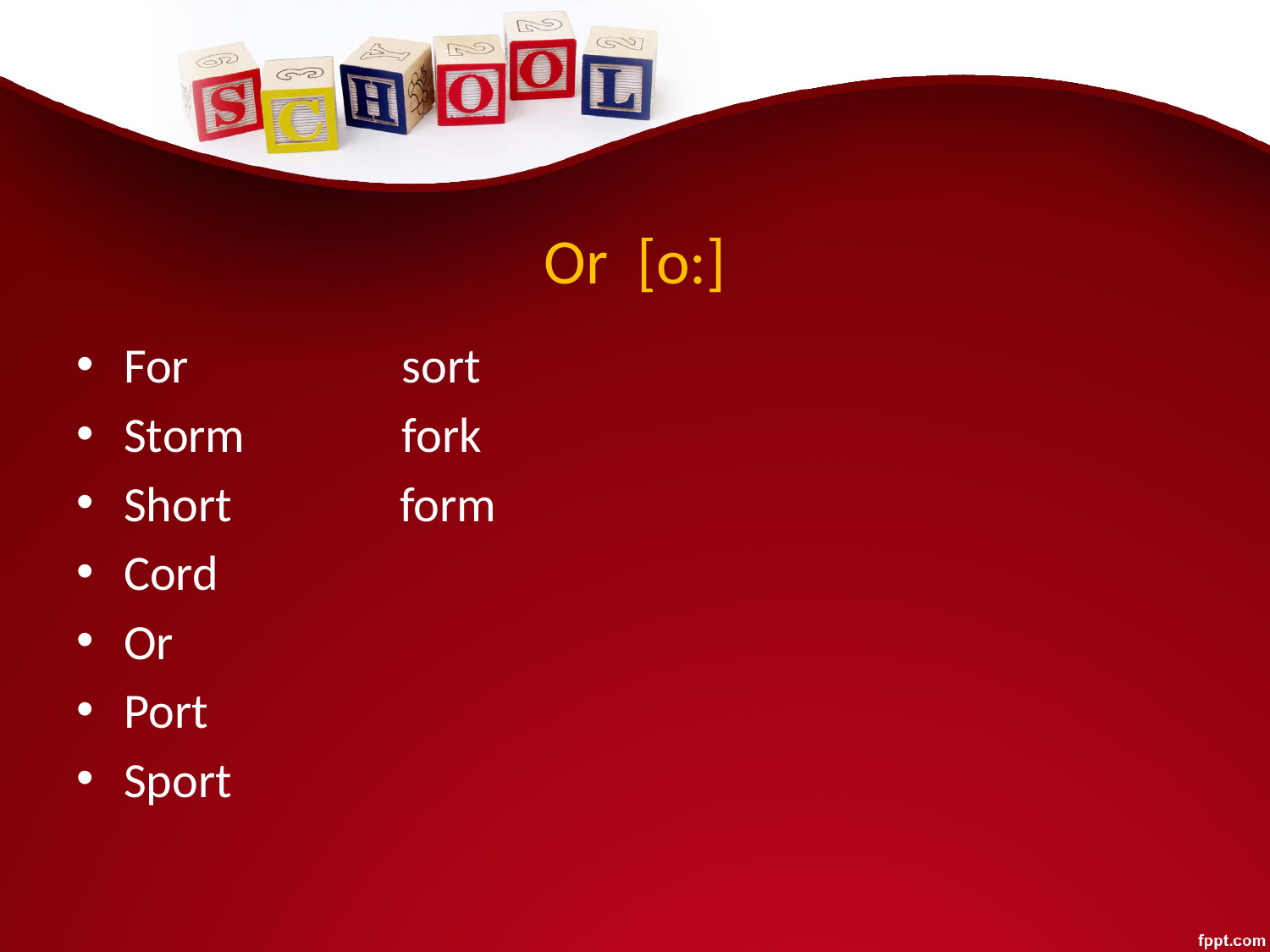

# Or  [o:]
For                   sort
Storm              fork
Short               form
Cord
Or
Port
Sport